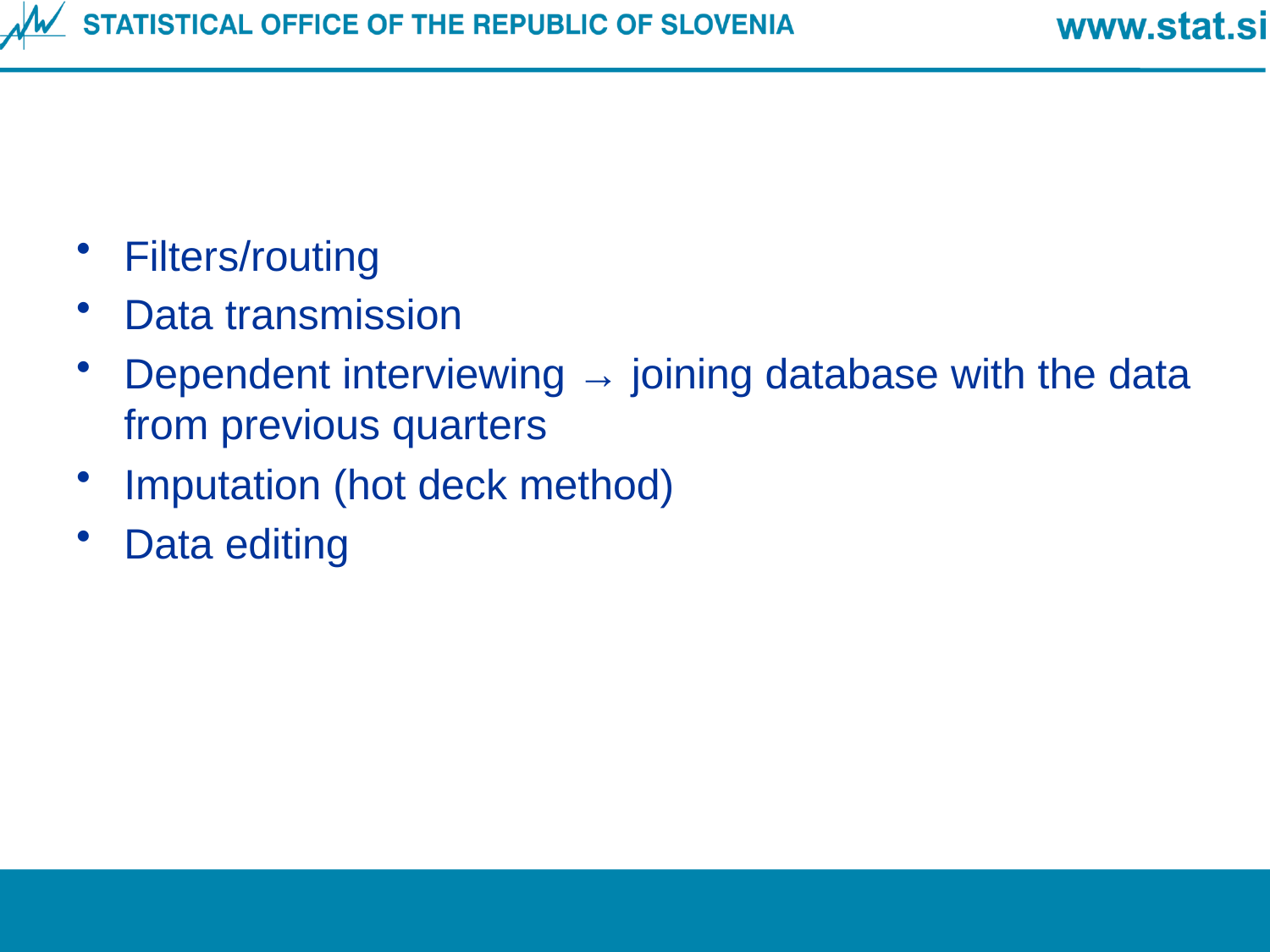

#
Filters/routing
Data transmission
Dependent interviewing → joining database with the data from previous quarters
Imputation (hot deck method)
Data editing